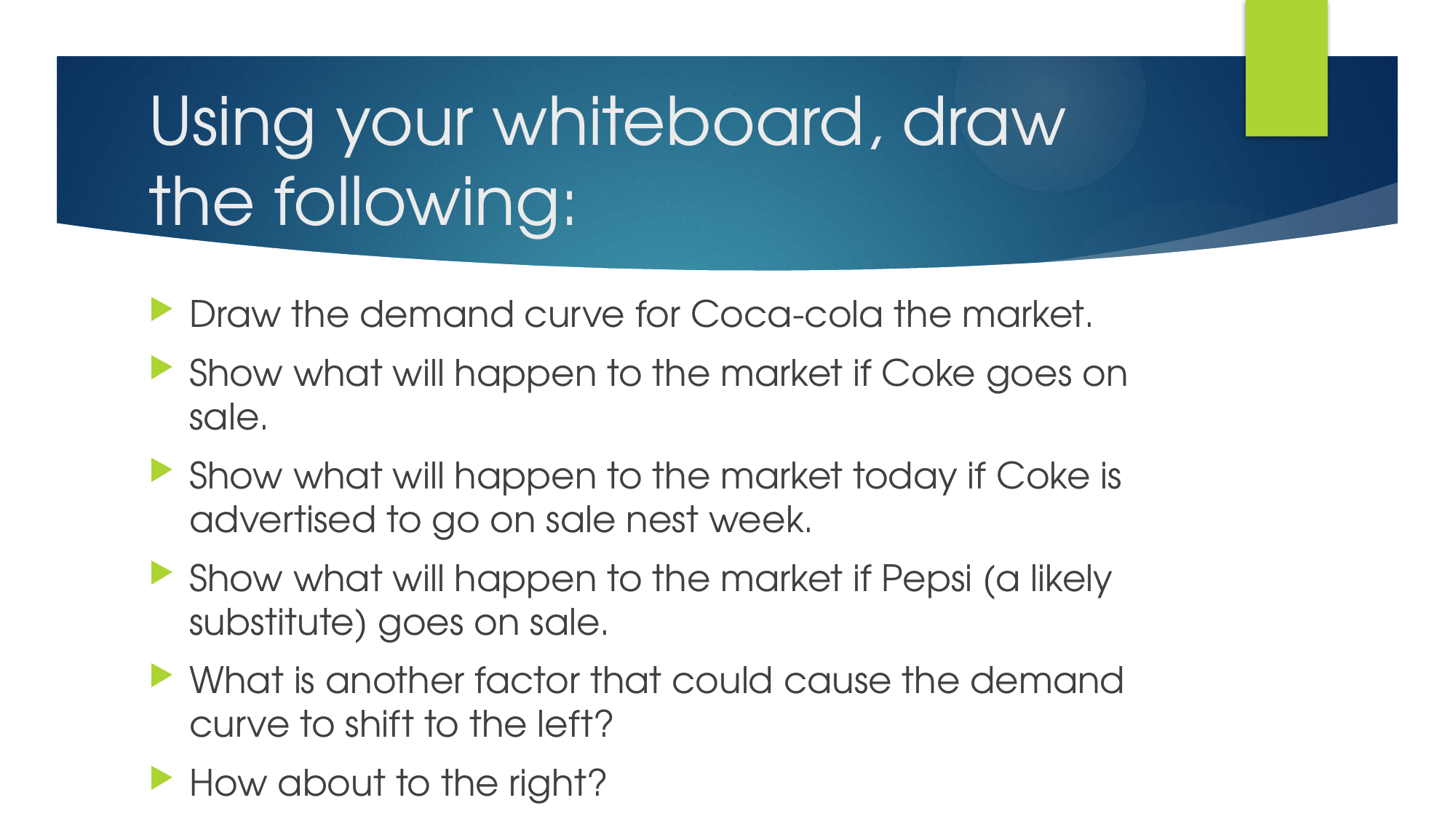

# Using your whiteboard, draw the following:
Draw the demand curve for Coca-cola the market.
Show what will happen to the market if Coke goes on sale.
Show what will happen to the market today if Coke is advertised to go on sale nest week.
Show what will happen to the market if Pepsi (a likely substitute) goes on sale.
What is another factor that could cause the demand curve to shift to the left?
How about to the right?